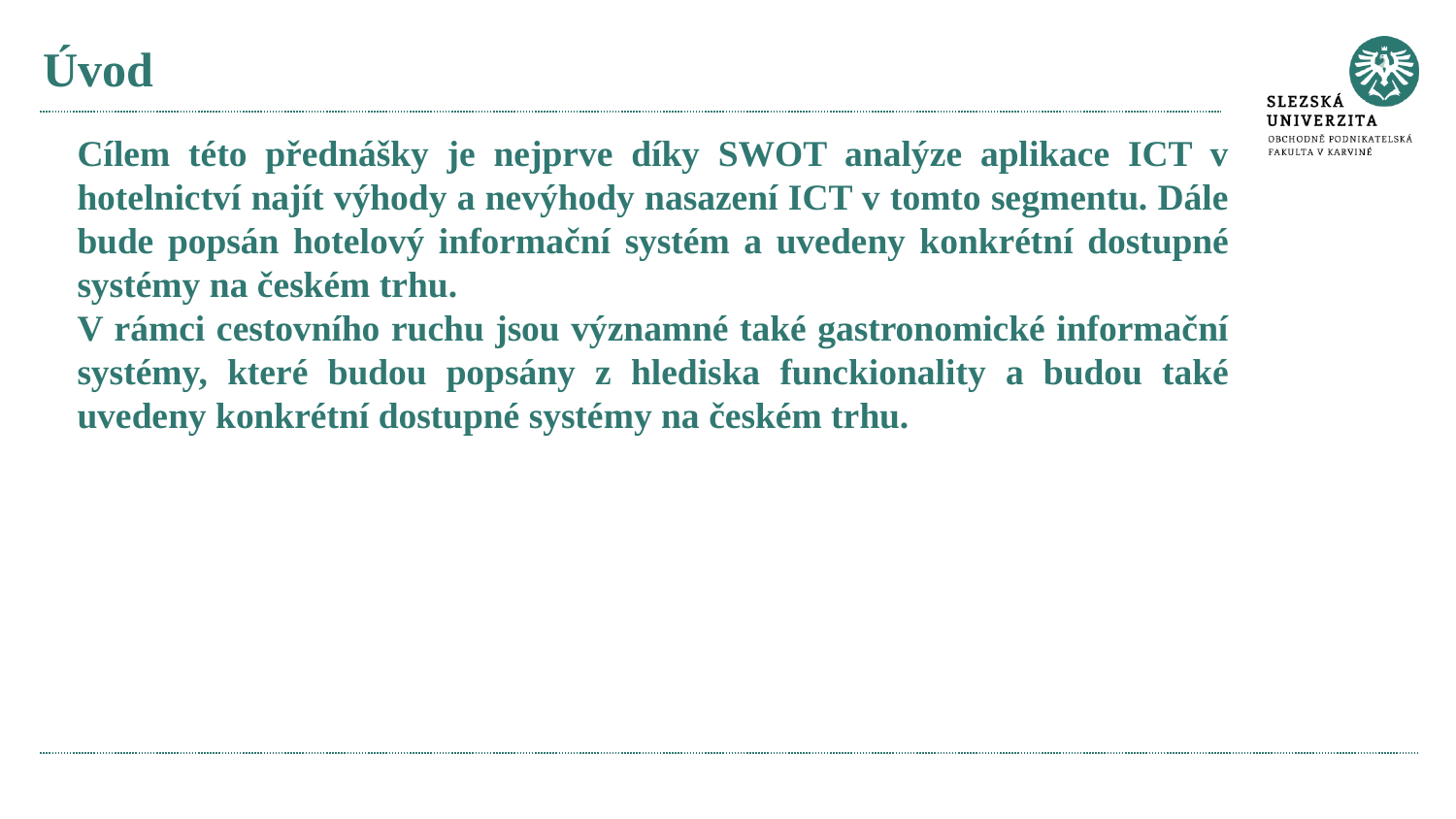

# Úvod
Cílem této přednášky je nejprve díky SWOT analýze aplikace ICT v hotelnictví najít výhody a nevýhody nasazení ICT v tomto segmentu. Dále bude popsán hotelový informační systém a uvedeny konkrétní dostupné systémy na českém trhu.
V rámci cestovního ruchu jsou významné také gastronomické informační systémy, které budou popsány z hlediska funckionality a budou také uvedeny konkrétní dostupné systémy na českém trhu.